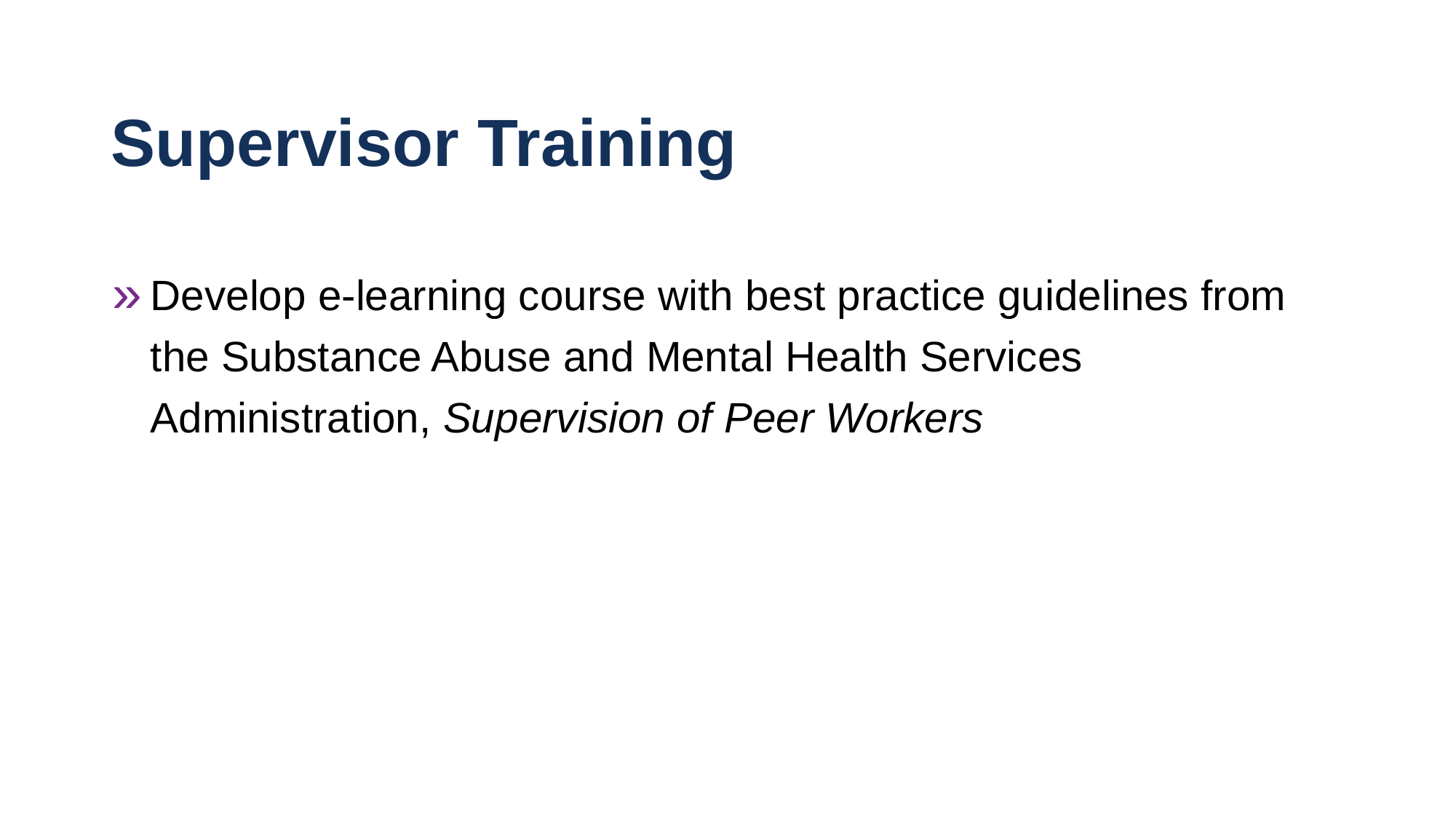

# Supervisor Training
Develop e-learning course with best practice guidelines from the Substance Abuse and Mental Health Services Administration, Supervision of Peer Workers